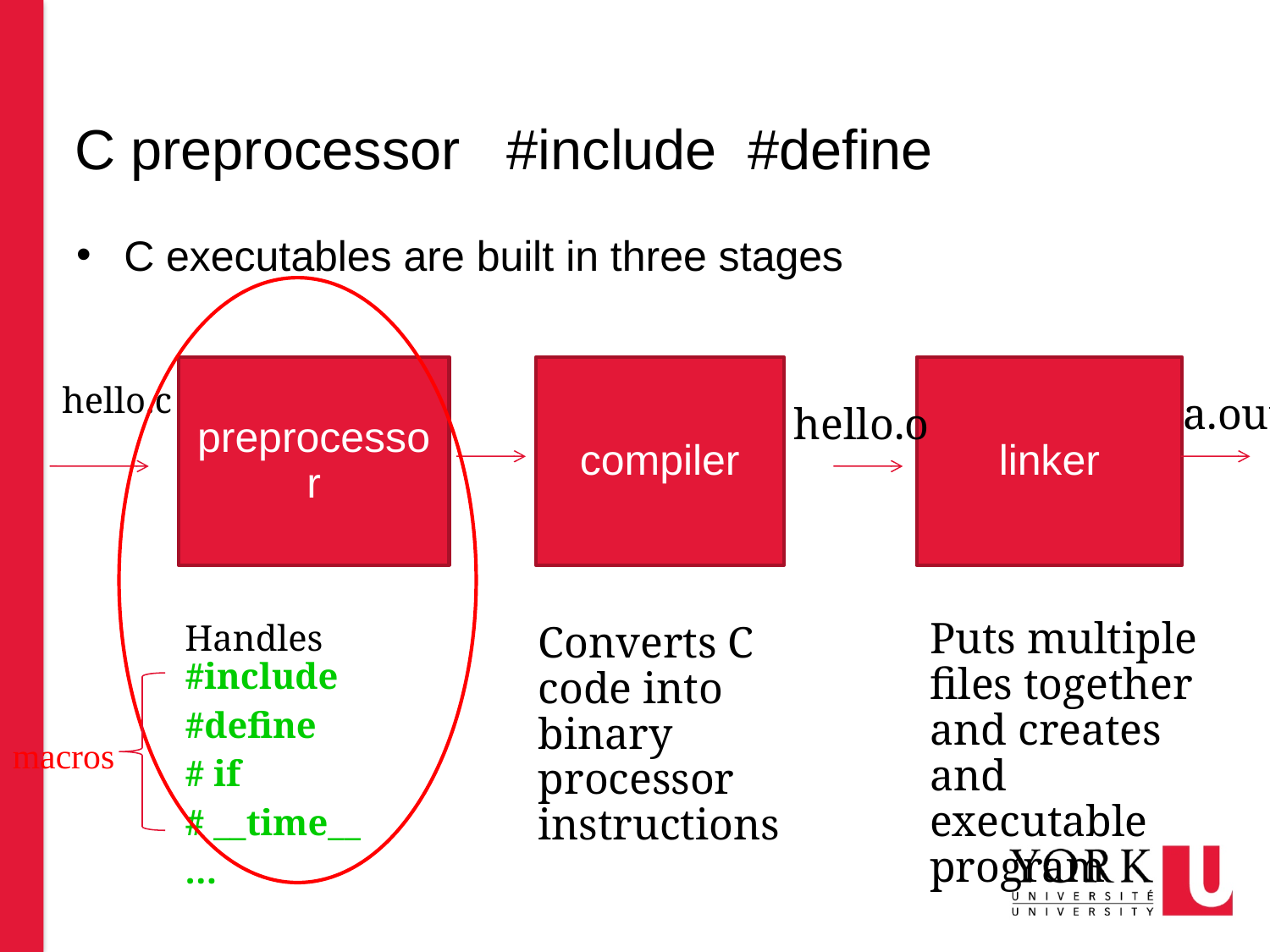

# C preprocessor   #include  #define
C executables are built in three stages

preprocessor
compiler
linker
hello.c
a.out
hello.o
Puts multiple files together and creates and executable program
Handles #include
#define
# if
# __time__
…
Converts C code into binary processor instructions

macros